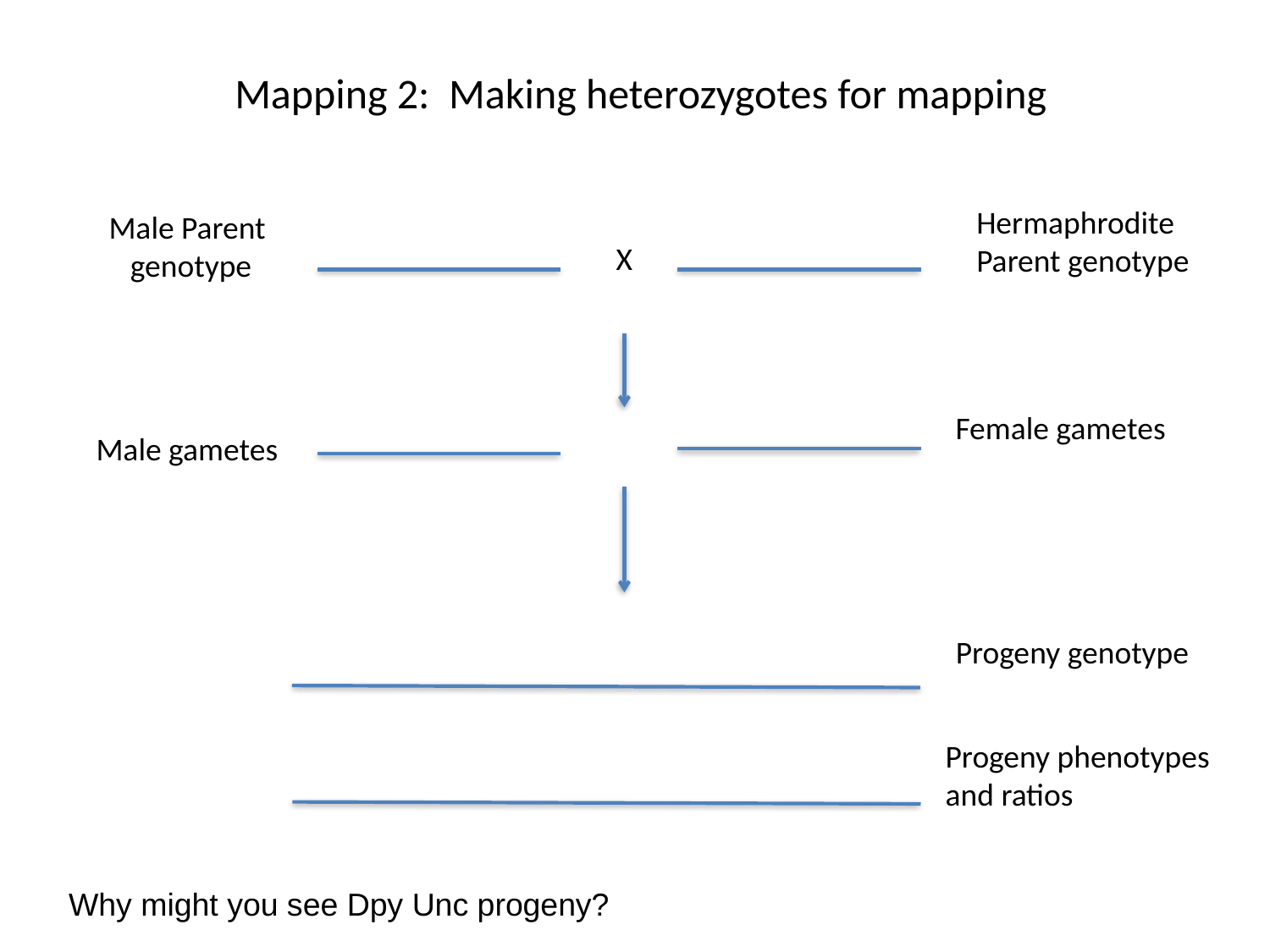

# Mapping 2:  Making heterozygotes for mapping
Hermaphrodite
Parent genotype
Male Parent
   genotype
X
Female gametes
Male gametes
Progeny genotype
Progeny phenotypes
and ratios
Why might you see Dpy Unc progeny?